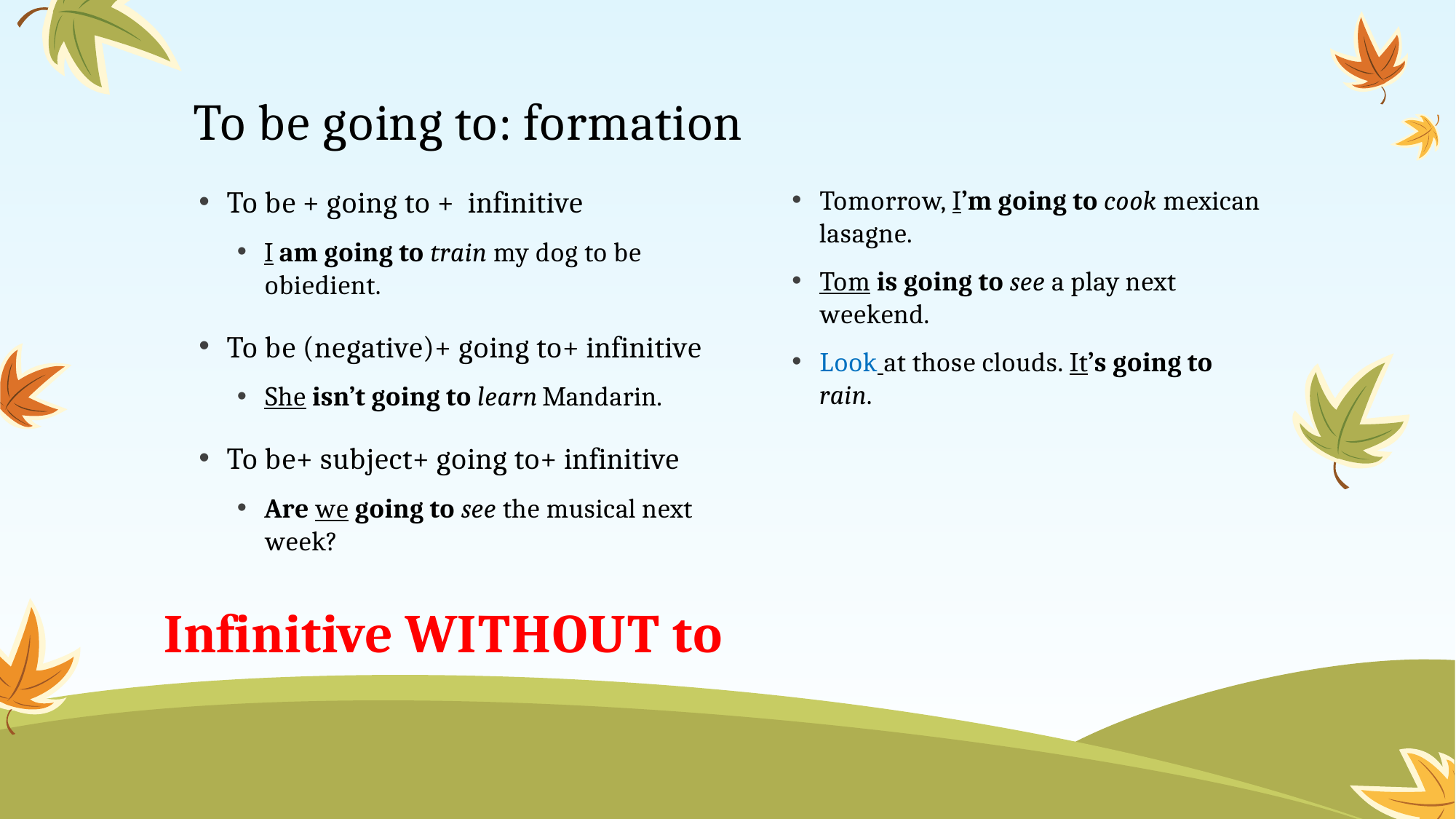

# To be going to: formation
To be + going to +  infinitive
I am going to train my dog to be obiedient.
To be (negative)+ going to+ infinitive
She isn’t going to learn Mandarin.
To be+ subject+ going to+ infinitive
Are we going to see the musical next week?
Tomorrow, I’m going to cook mexican lasagne.
Tom is going to see a play next weekend.
Look at those clouds. It’s going to rain.

Infinitive WITHOUT to